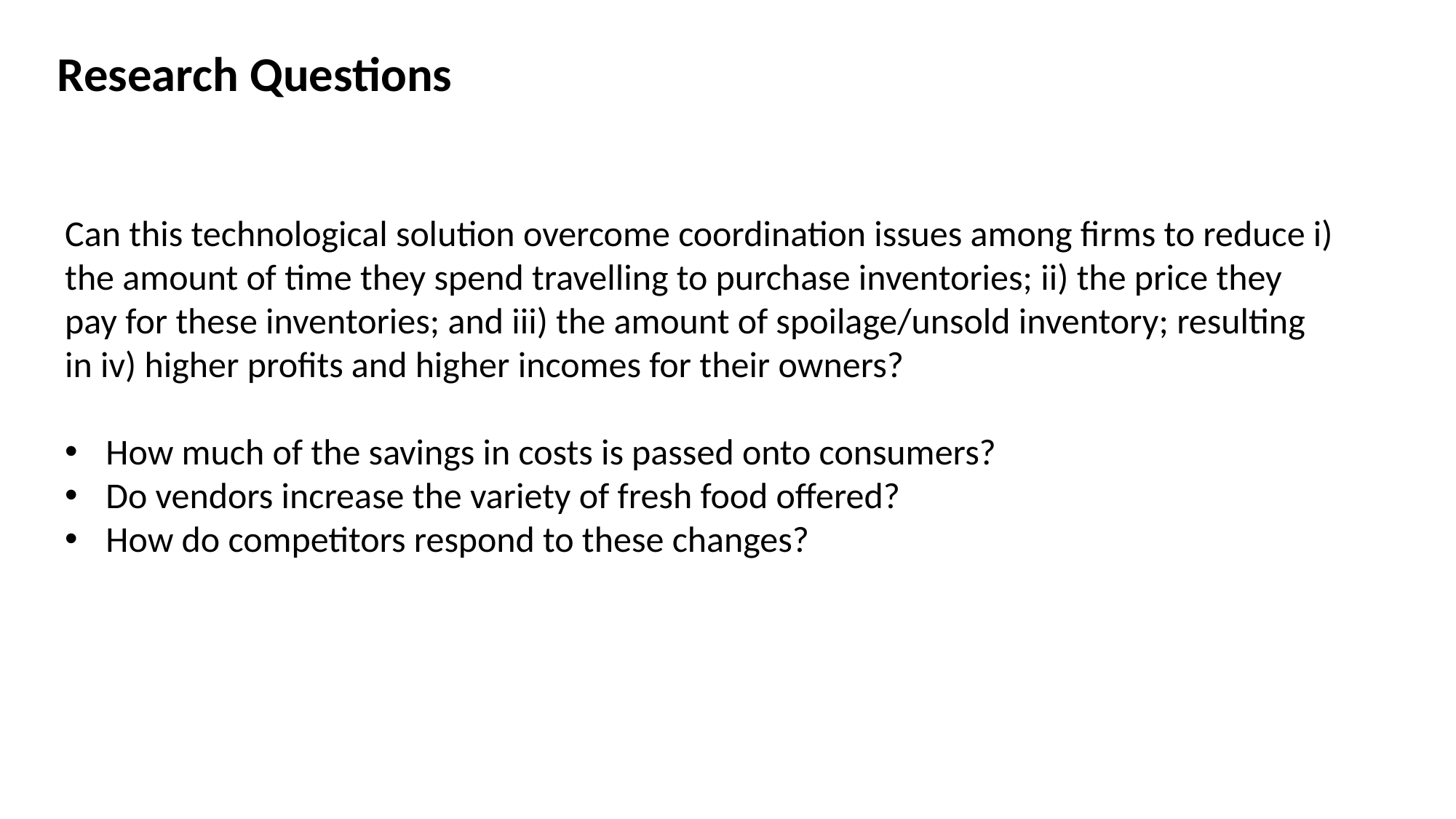

Research Questions

Can this technological solution overcome coordination issues among firms to reduce i) the amount of time they spend travelling to purchase inventories; ii) the price they pay for these inventories; and iii) the amount of spoilage/unsold inventory; resulting in iv) higher profits and higher incomes for their owners?

How much of the savings in costs is passed onto consumers?
Do vendors increase the variety of fresh food offered?
How do competitors respond to these changes?